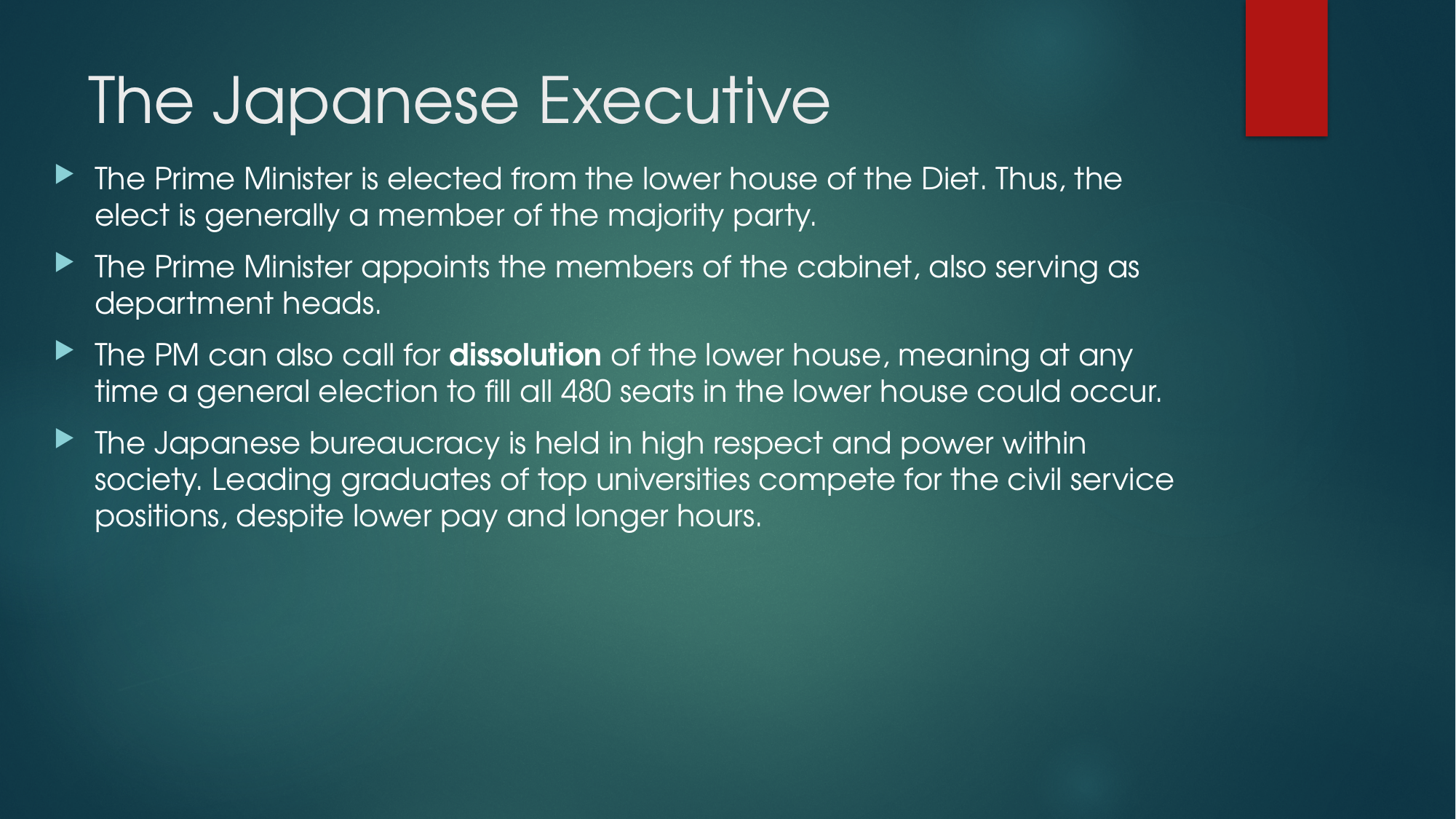

# The Japanese Executive
The Prime Minister is elected from the lower house of the Diet. Thus, the elect is generally a member of the majority party.
The Prime Minister appoints the members of the cabinet, also serving as department heads.
The PM can also call for dissolution of the lower house, meaning at any time a general election to fill all 480 seats in the lower house could occur.
The Japanese bureaucracy is held in high respect and power within society. Leading graduates of top universities compete for the civil service positions, despite lower pay and longer hours.